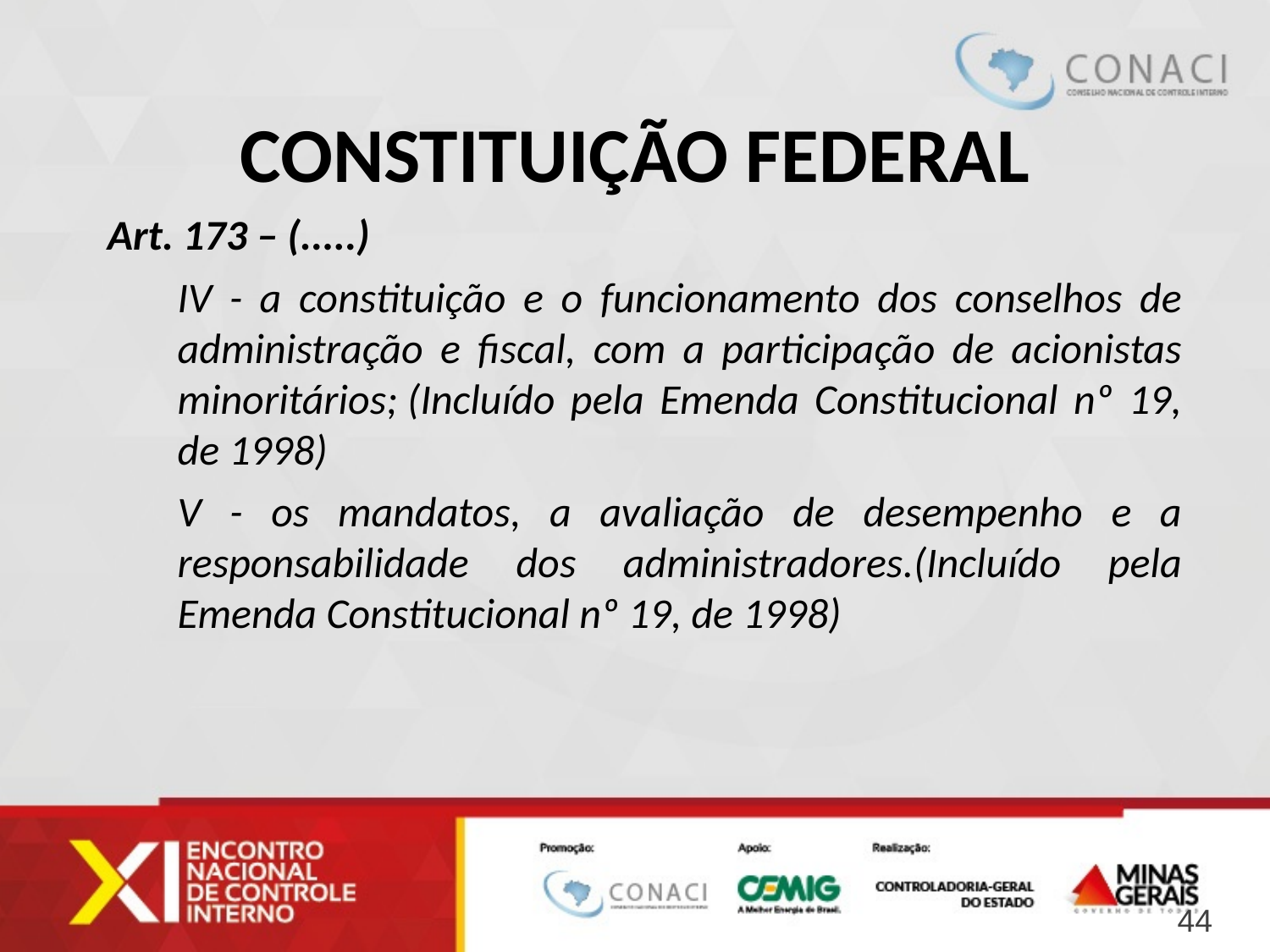

Constituição Federal
Art. 173 – (.....)
IV - a constituição e o funcionamento dos conselhos de administração e fiscal, com a participação de acionistas minoritários; (Incluído pela Emenda Constitucional nº 19, de 1998)
V - os mandatos, a avaliação de desempenho e a responsabilidade dos administradores.(Incluído pela Emenda Constitucional nº 19, de 1998)

44